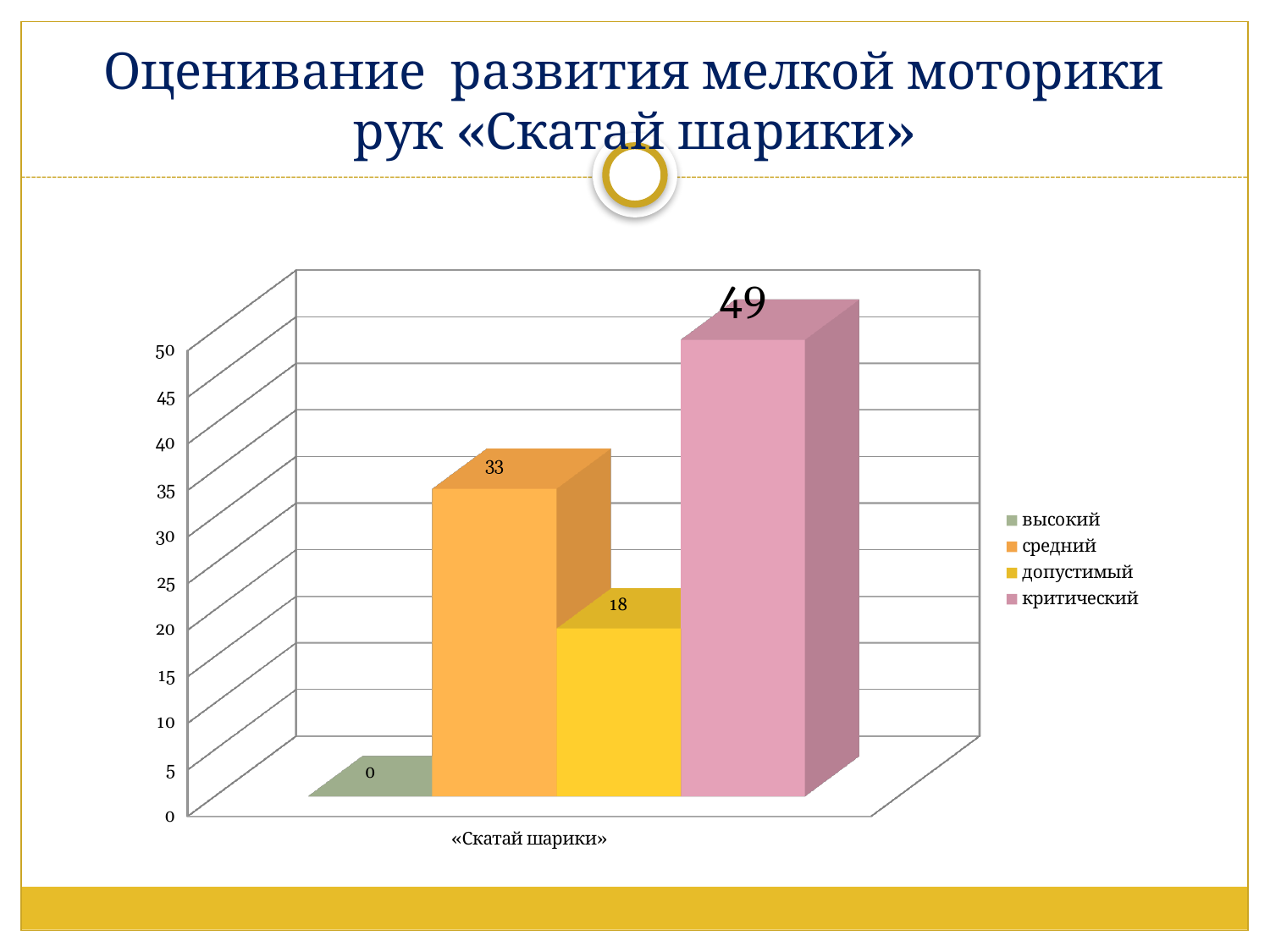

# Оценивание  развития мелкой моторики рук «Скатай шарики»

[unsupported chart]